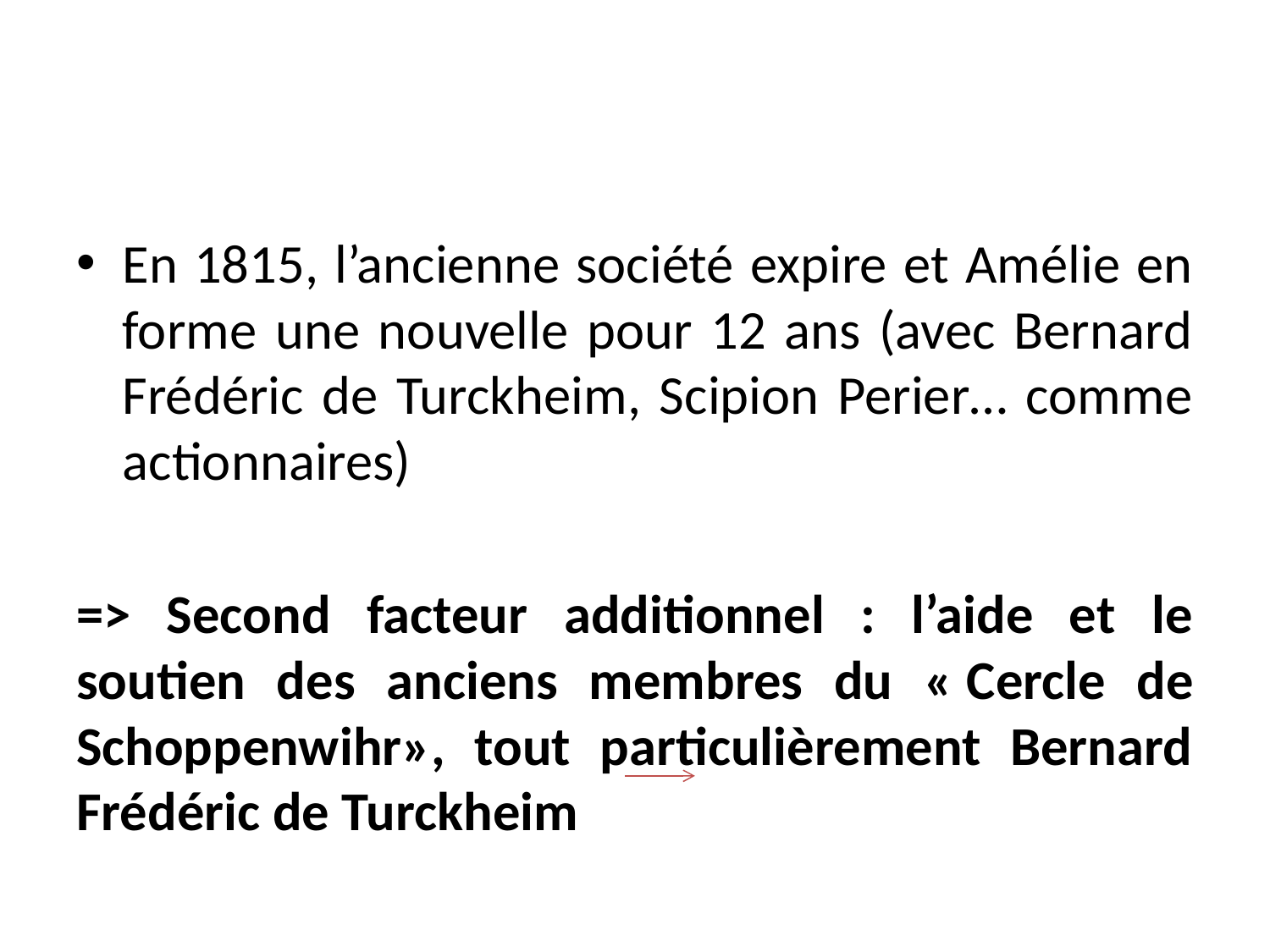

#
En 1815, l’ancienne société expire et Amélie en forme une nouvelle pour 12 ans (avec Bernard Frédéric de Turckheim, Scipion Perier… comme actionnaires)

=> Second facteur additionnel : l’aide et le soutien des anciens membres du « Cercle de Schoppenwihr», tout particulièrement Bernard Frédéric de Turckheim